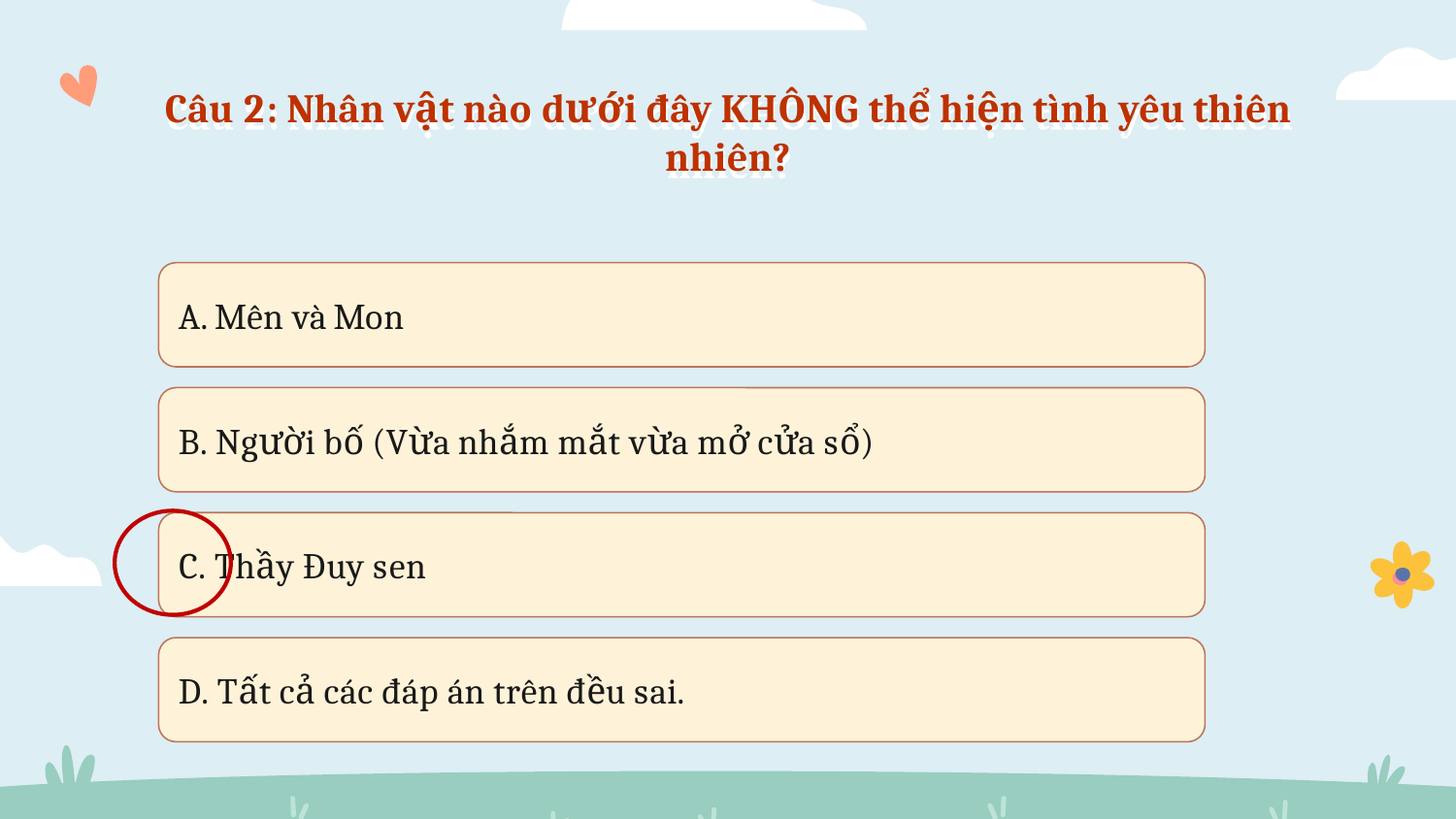

# Câu 2: Nhân vật nào dưới đây KHÔNG thể hiện tình yêu thiên nhiên?
A. Mên và Mon
B. Người bố (Vừa nhắm mắt vừa mở cửa sổ)

C. Thầy Đuy sen
D. Tất cả các đáp án trên đều sai.